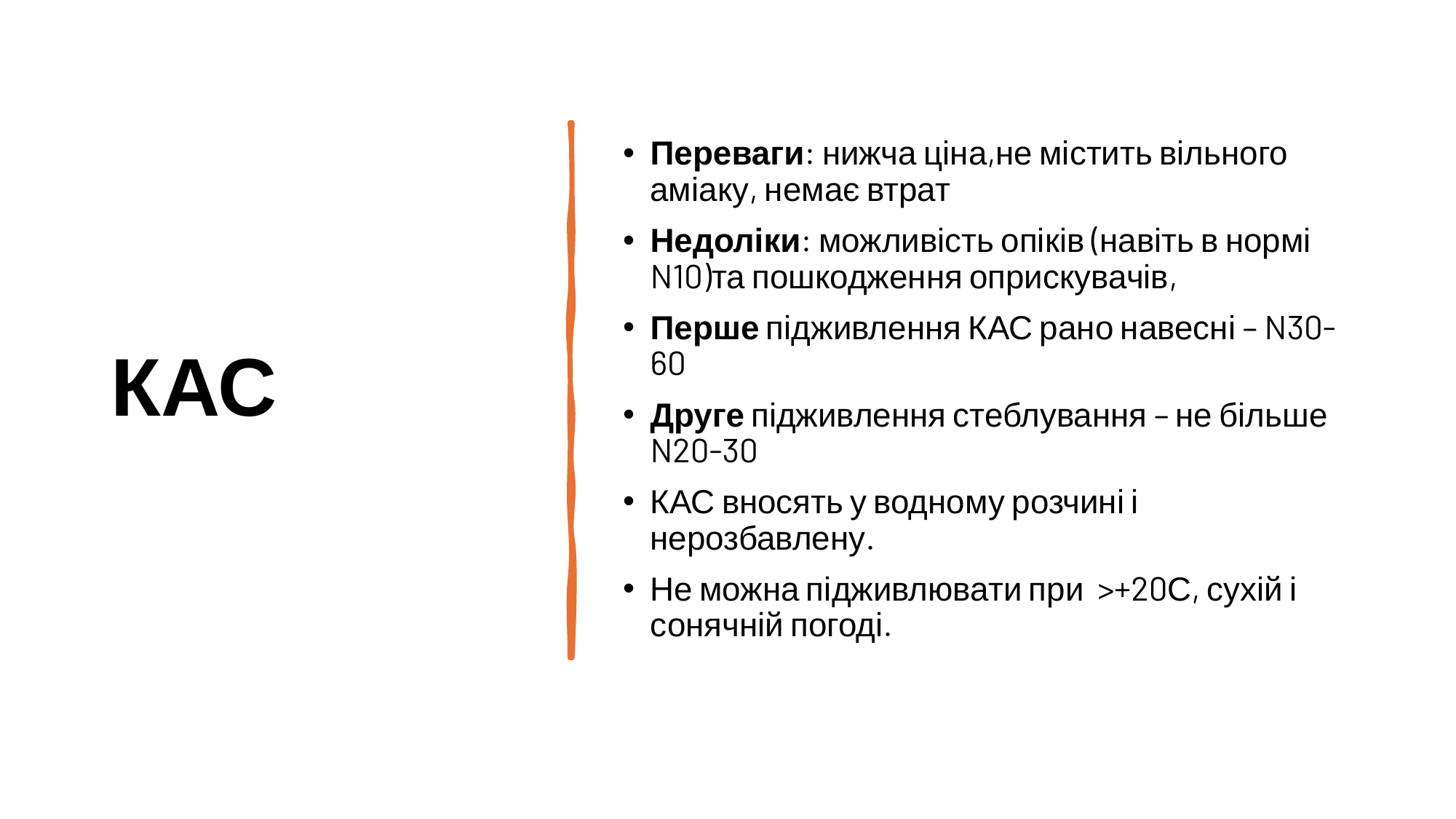

# КАС
Переваги: нижча ціна,не містить вільного аміаку, немає втрат
Недоліки: можливість опіків (навіть в нормі N10)та пошкодження оприскувачів,
Перше підживлення КАС рано навесні – N30-60
Друге підживлення стеблування – не більше N20-30
КАС вносять у водному розчині і нерозбавлену.
Не можна підживлювати при  >+20С, сухій і сонячній погоді.